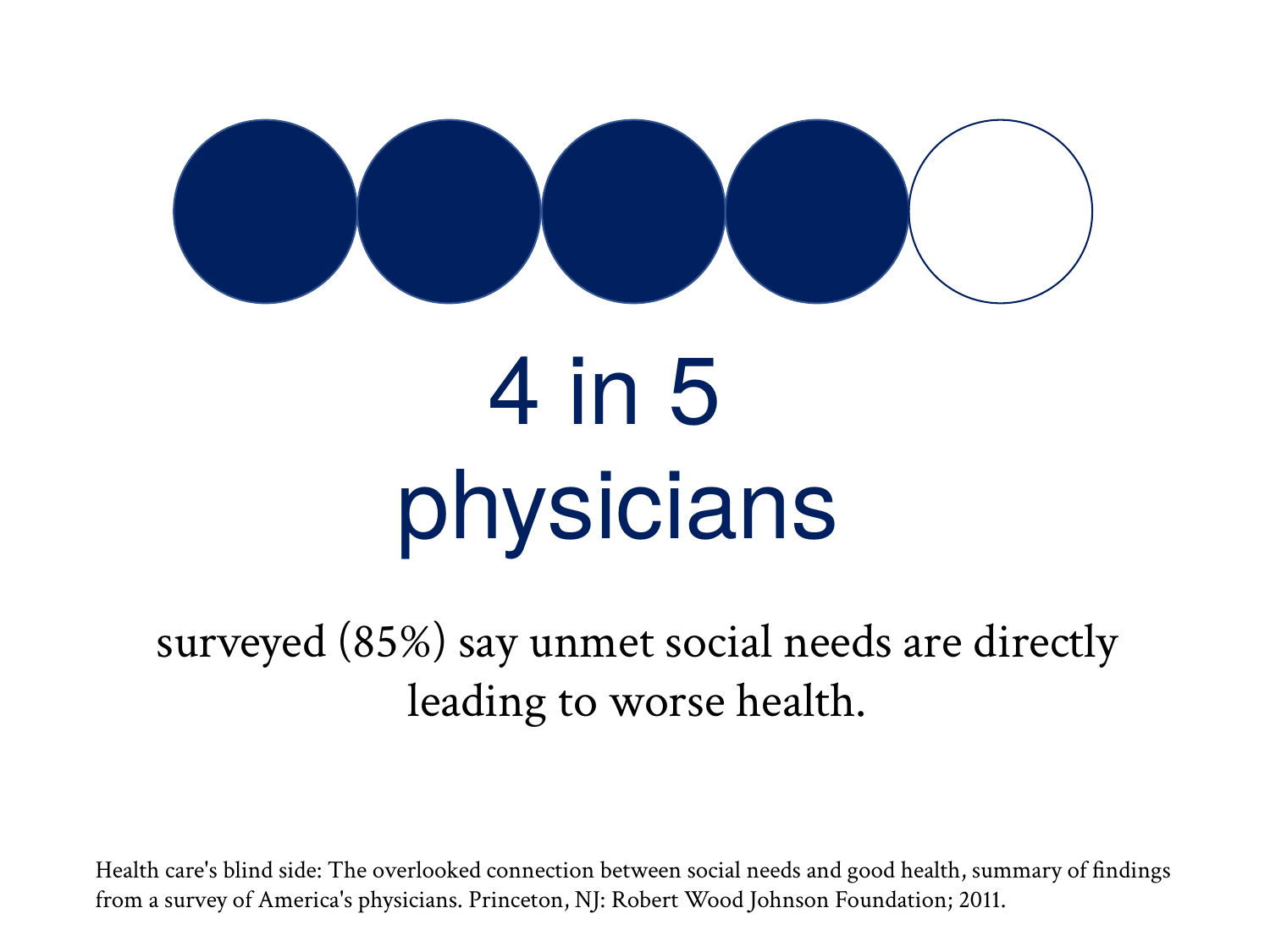

4 in 5
physicians
surveyed (85%) say unmet social needs are directly leading to worse health.
Health care's blind side: The overlooked connection between social needs and good health, summary of findings from a survey of America's physicians. Princeton, NJ: Robert Wood Johnson Foundation; 2011.